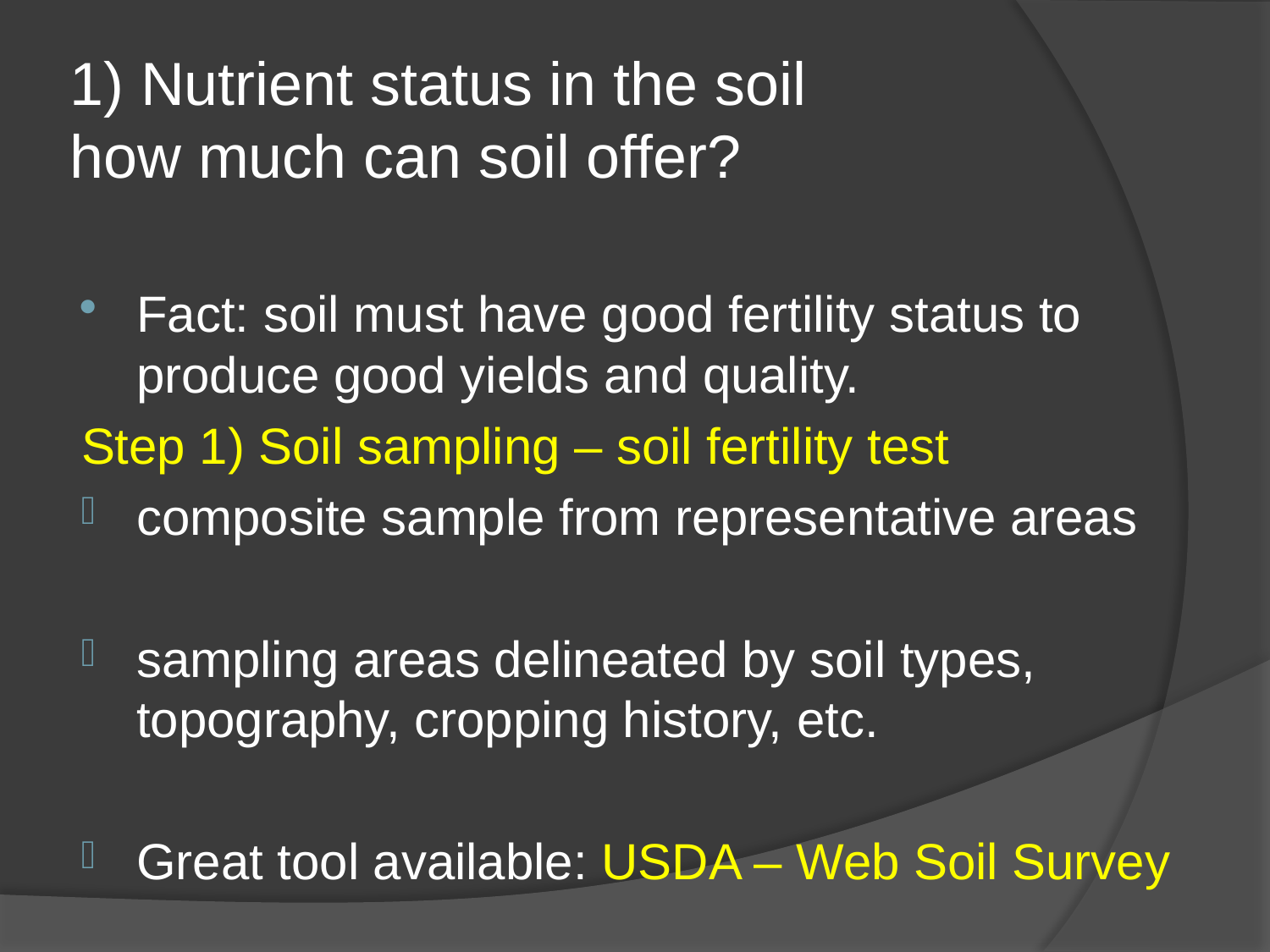

# 1) Nutrient status in the soil how much can soil offer?
Fact: soil must have good fertility status to produce good yields and quality.
Step 1) Soil sampling – soil fertility test
composite sample from representative areas

sampling areas delineated by soil types, topography, cropping history, etc.

Great tool available: USDA – Web Soil Survey